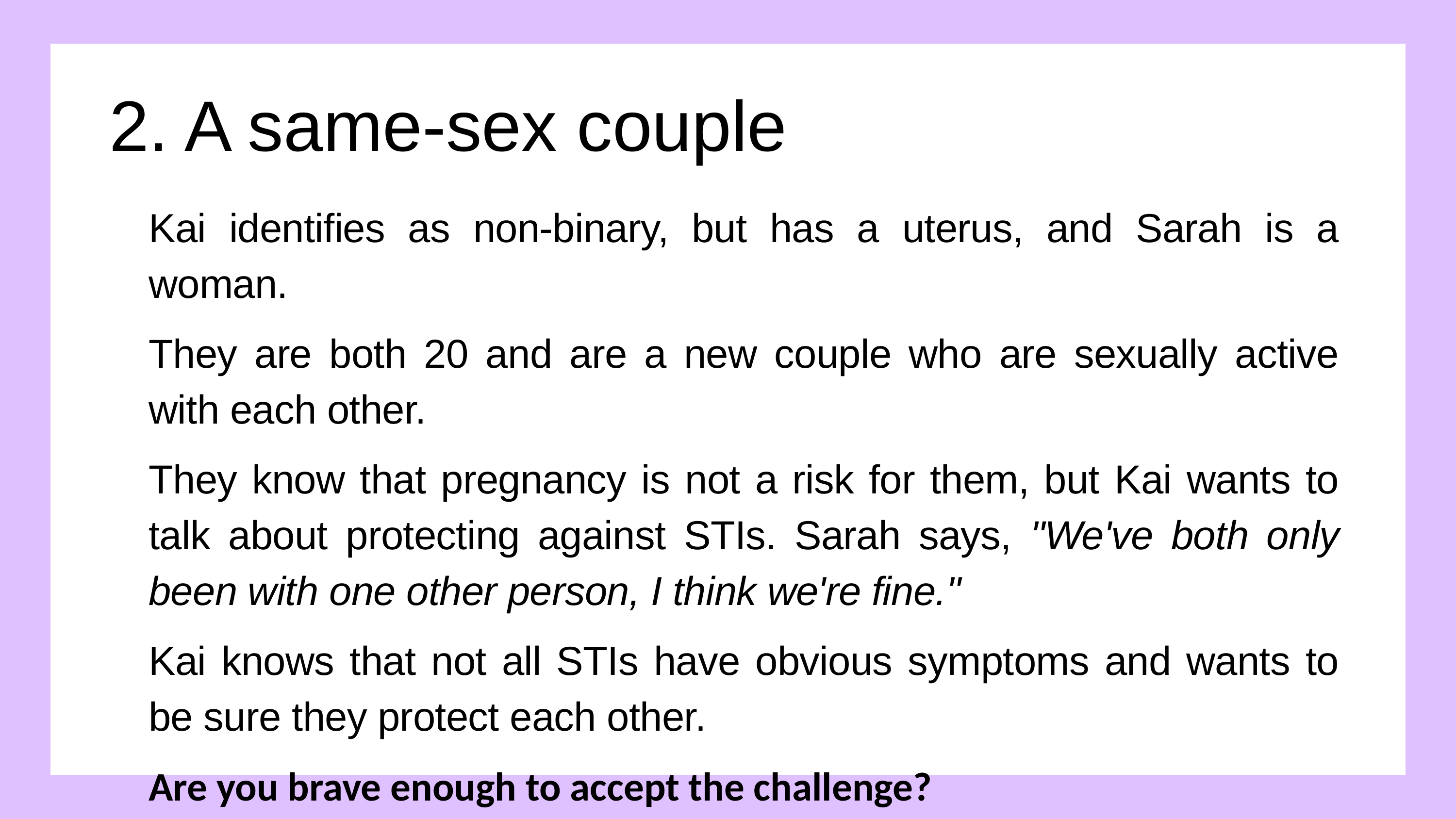

2. A same-sex couple
Kai identifies as non-binary, but has a uterus, and Sarah is a woman.
They are both 20 and are a new couple who are sexually active with each other.
They know that pregnancy is not a risk for them, but Kai wants to talk about protecting against STIs. Sarah says, "We've both only been with one other person, I think we're fine."
Kai knows that not all STIs have obvious symptoms and wants to be sure they protect each other.
Are you brave enough to accept the challenge?